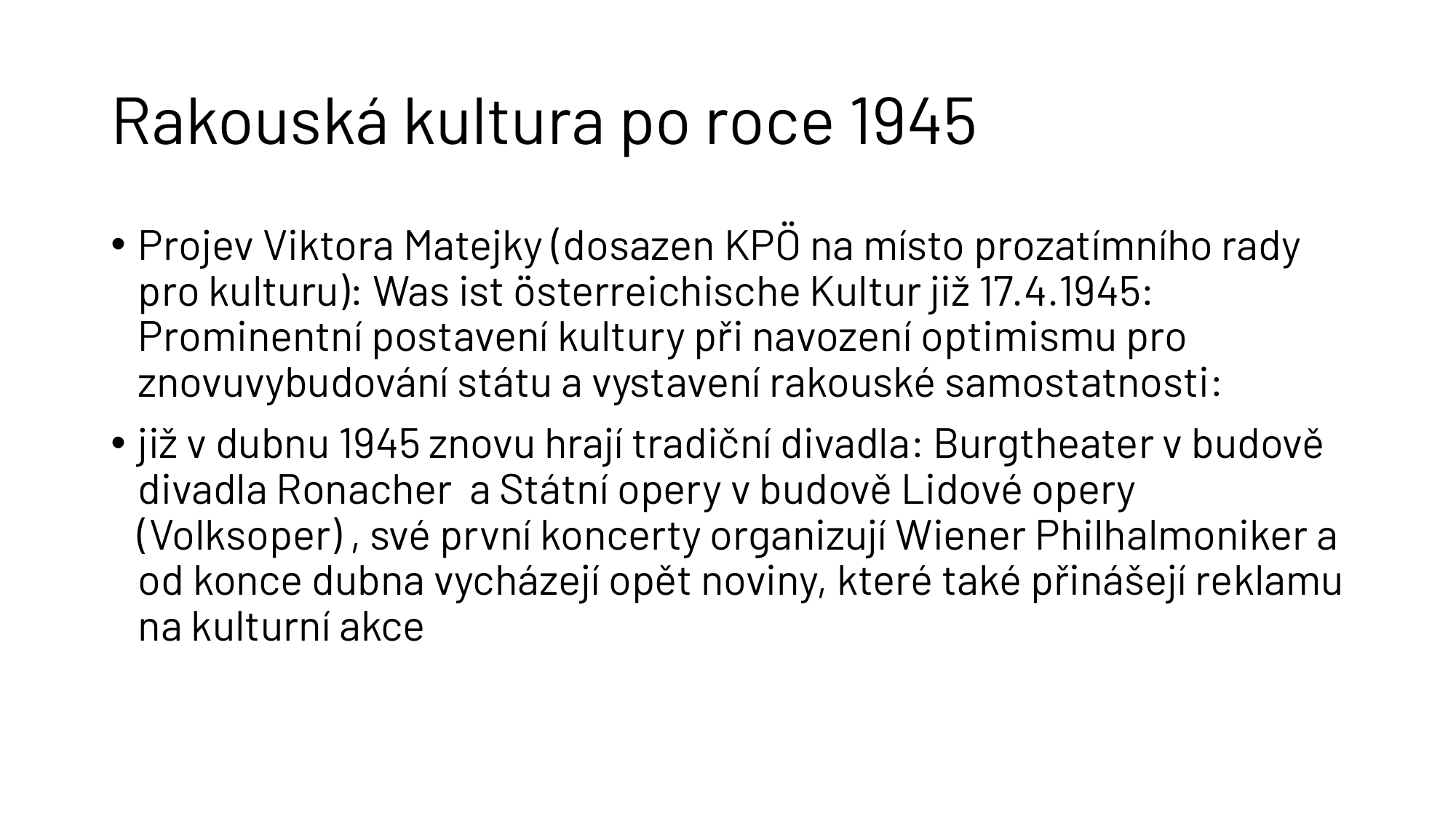

# Rakouská kultura po roce 1945
Projev Viktora Matejky (dosazen KPÖ na místo prozatímního rady pro kulturu): Was ist österreichische Kultur již 17.4.1945: Prominentní postavení kultury při navození optimismu pro znovuvybudování státu a vystavení rakouské samostatnosti:
již v dubnu 1945 znovu hrají tradiční divadla: Burgtheater v budově divadla Ronacher  a Státní opery v budově Lidové opery (Volksoper) , své první koncerty organizují Wiener Philhalmoniker a od konce dubna vycházejí opět noviny, které také přinášejí reklamu na kulturní akce